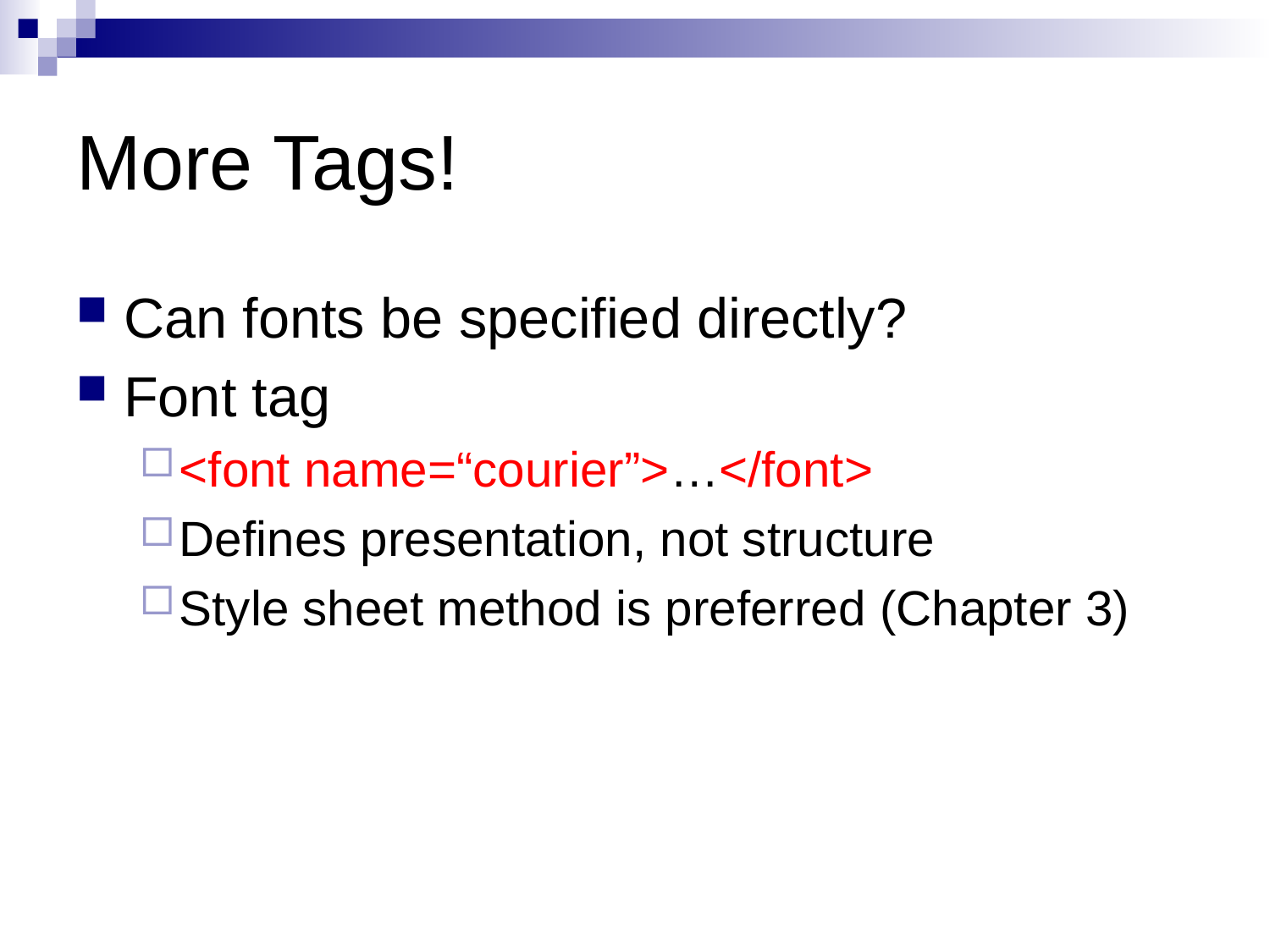

# More Tags!
Can fonts be specified directly?
Font tag
<font name=“courier”>…</font>
Defines presentation, not structure
Style sheet method is preferred (Chapter 3)